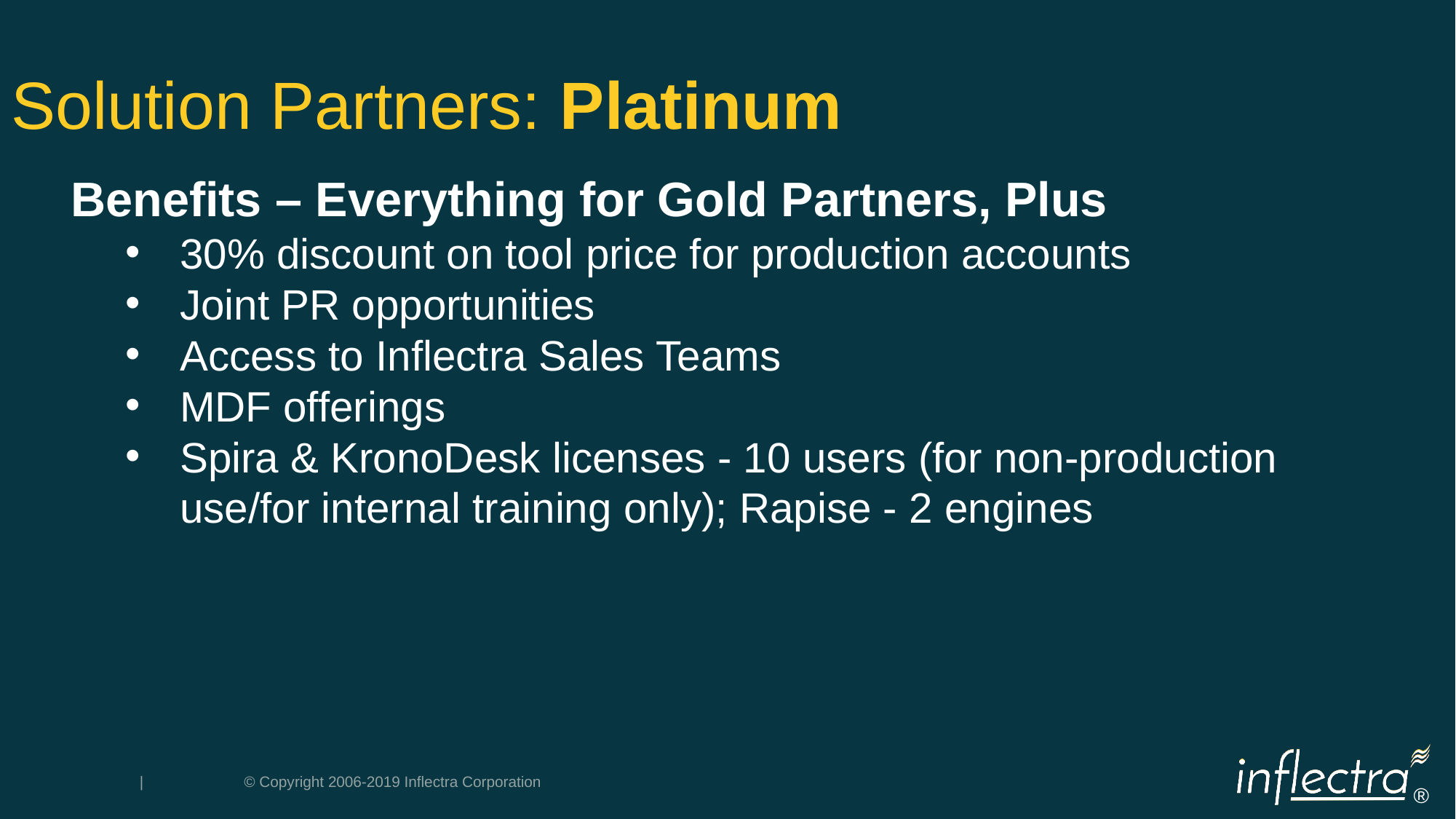

Solution Partners: Platinum
Benefits – Everything for Gold Partners, Plus
30% discount on tool price for production accounts
Joint PR opportunities
Access to Inflectra Sales Teams
MDF offerings
Spira & KronoDesk licenses - 10 users (for non-production use/for internal training only); Rapise - 2 engines